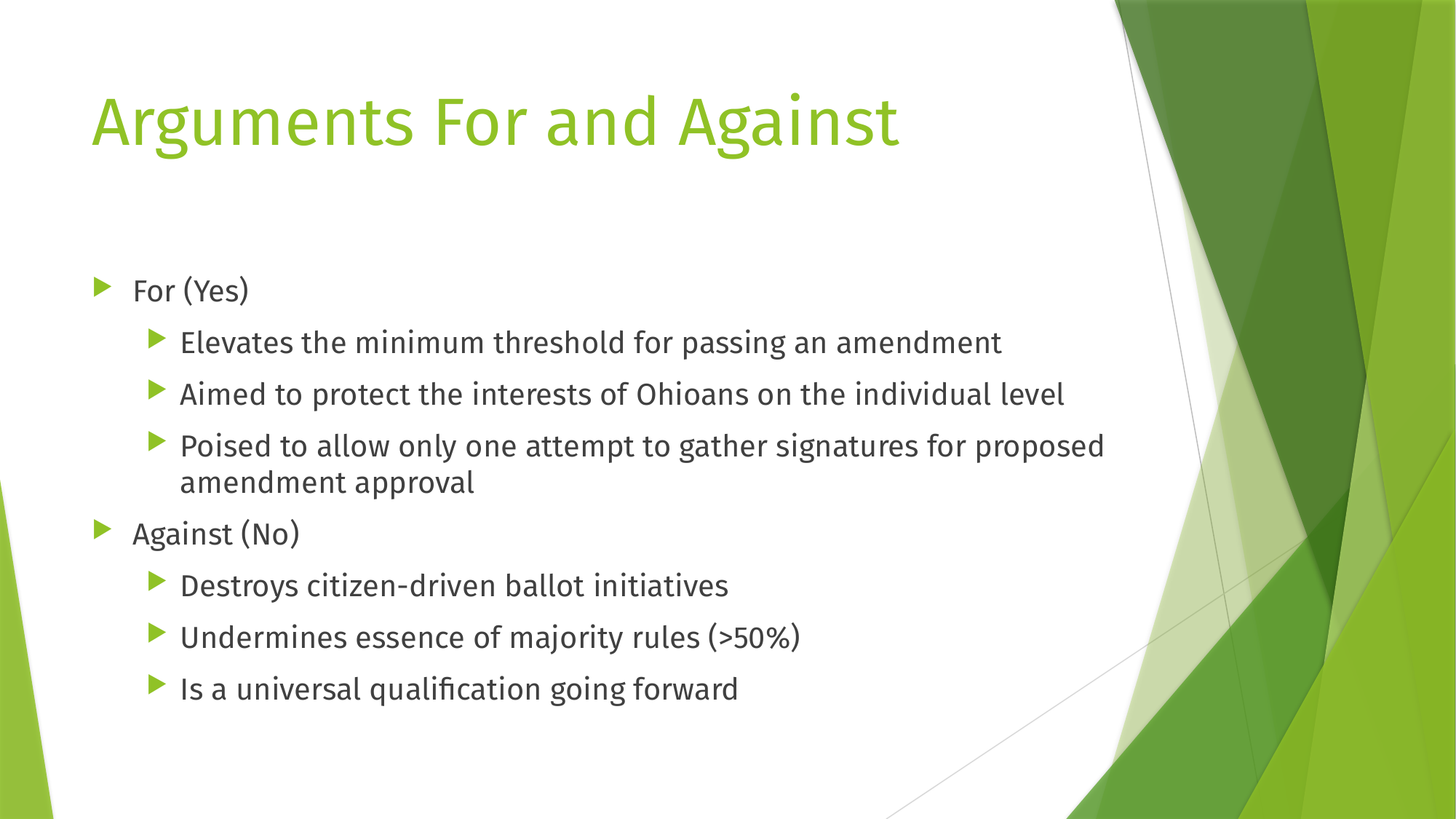

# Arguments For and Against
For (Yes)
Elevates the minimum threshold for passing an amendment
Aimed to protect the interests of Ohioans on the individual level
Poised to allow only one attempt to gather signatures for proposed amendment approval
Against (No)
Destroys citizen-driven ballot initiatives
Undermines essence of majority rules (>50%)
Is a universal qualification going forward